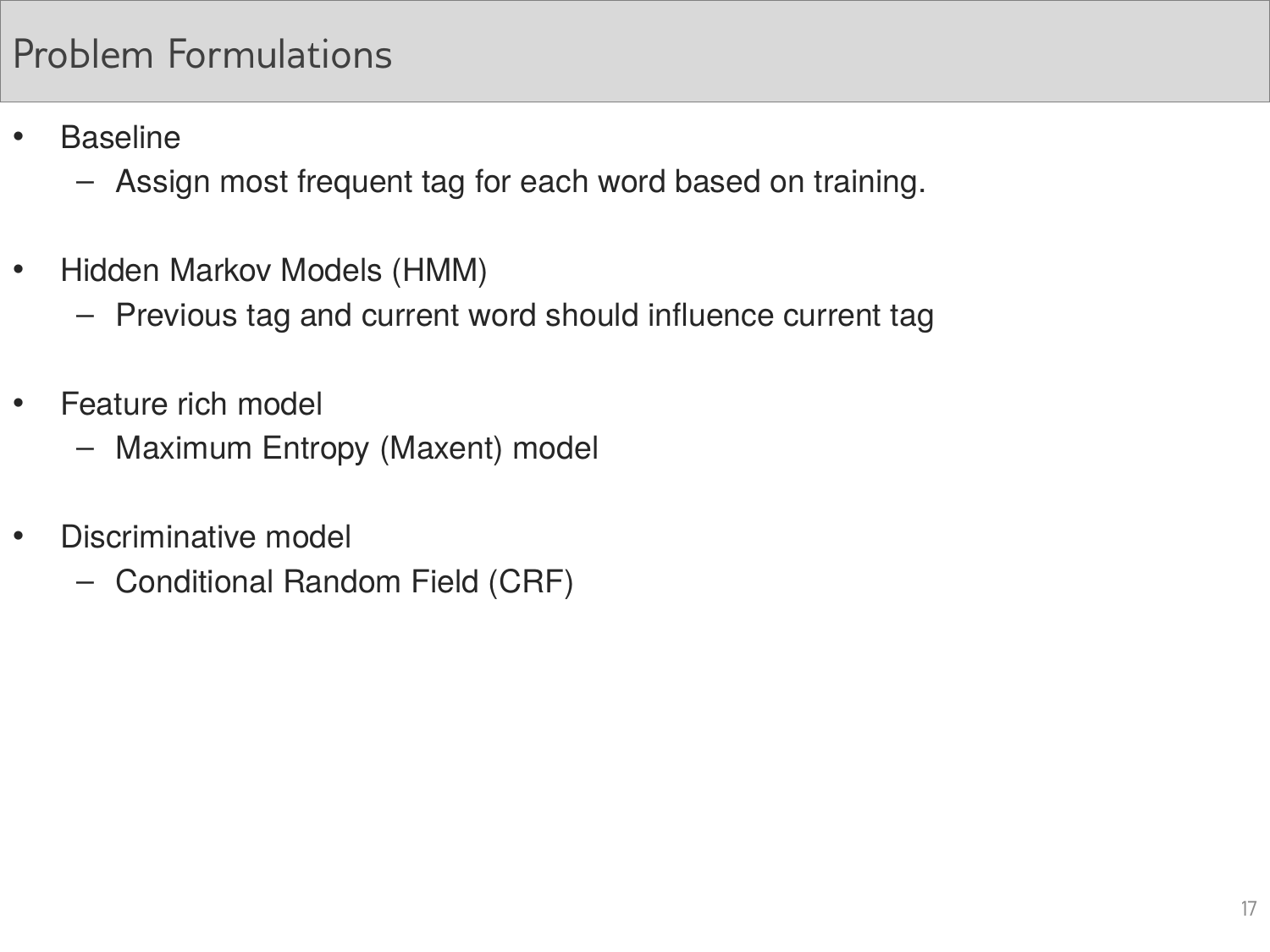

# Problem Formulations
Baseline
Assign most frequent tag for each word based on training.

Hidden Markov Models (HMM)
Previous tag and current word should influence current tag

Feature rich model
Maximum Entropy (Maxent) model

Discriminative model
Conditional Random Field (CRF)

17